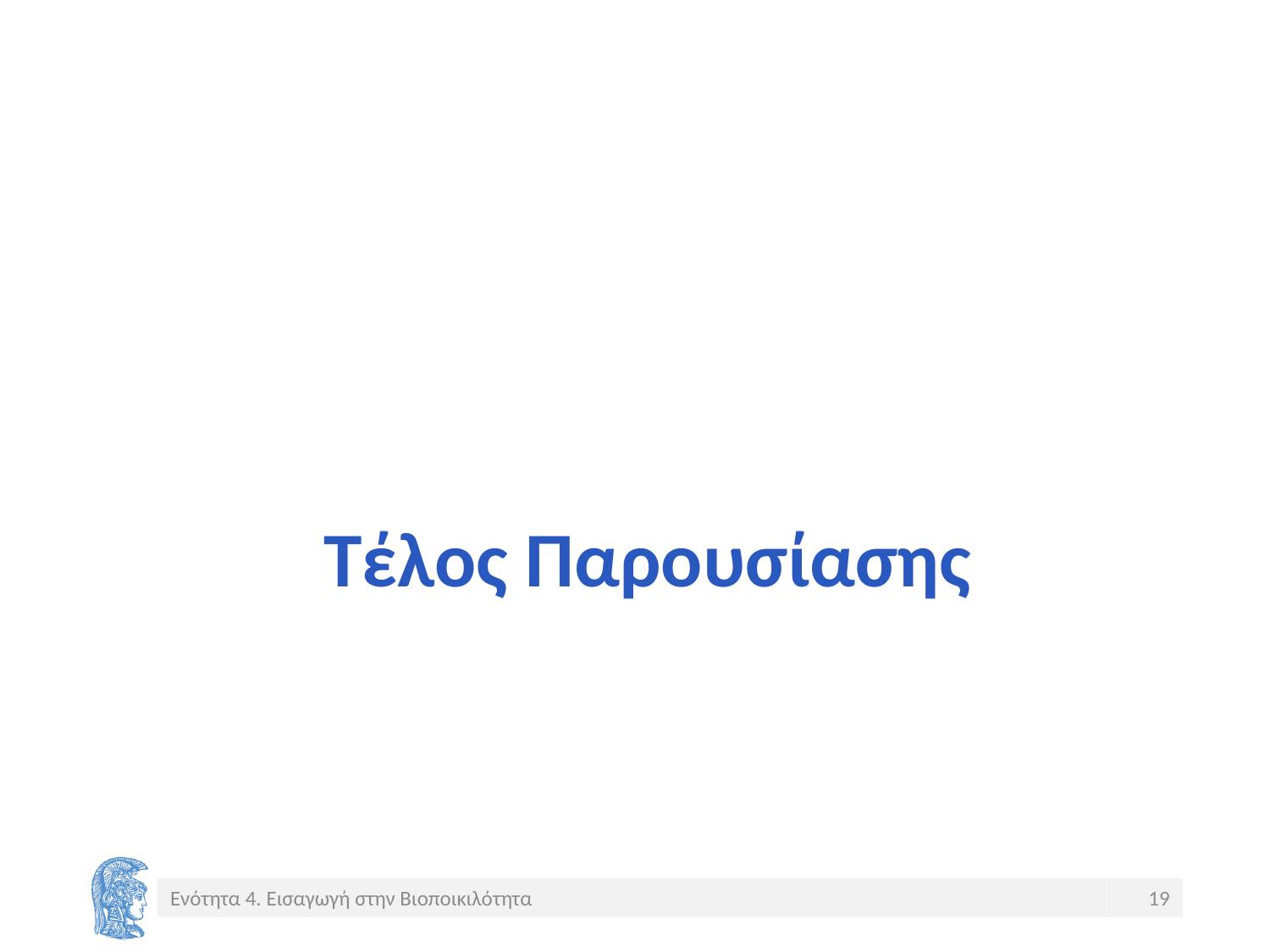

# Τέλος Παρουσίασης
Ενότητα 4. Εισαγωγή στην Βιοποικιλότητα
19